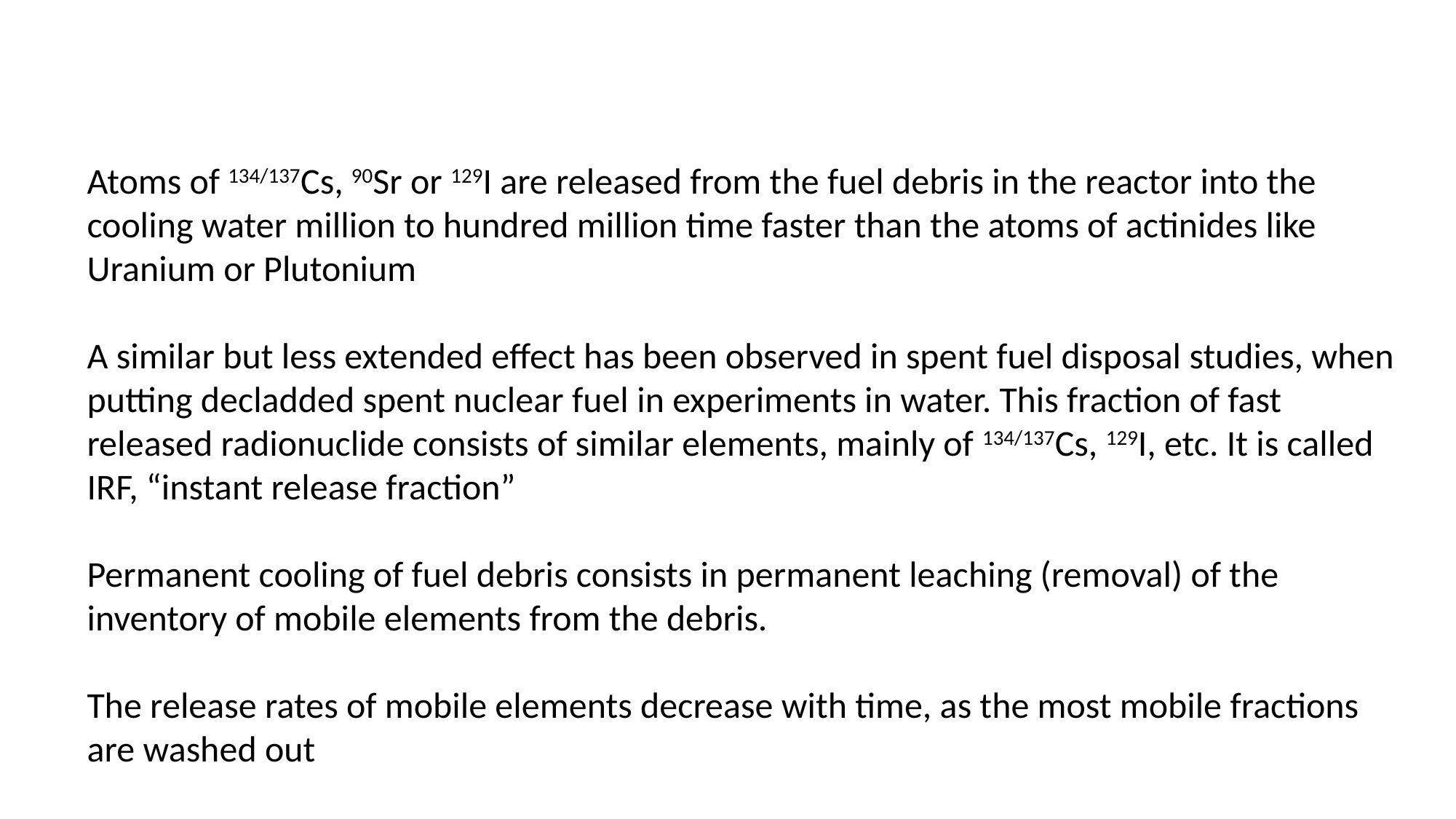

Atoms of 134/137Cs, 90Sr or 129I are released from the fuel debris in the reactor into the cooling water million to hundred million time faster than the atoms of actinides like Uranium or Plutonium

A similar but less extended effect has been observed in spent fuel disposal studies, when putting decladded spent nuclear fuel in experiments in water. This fraction of fast released radionuclide consists of similar elements, mainly of 134/137Cs, 129I, etc. It is called IRF, “instant release fraction”

Permanent cooling of fuel debris consists in permanent leaching (removal) of the inventory of mobile elements from the debris.

The release rates of mobile elements decrease with time, as the most mobile fractions are washed out